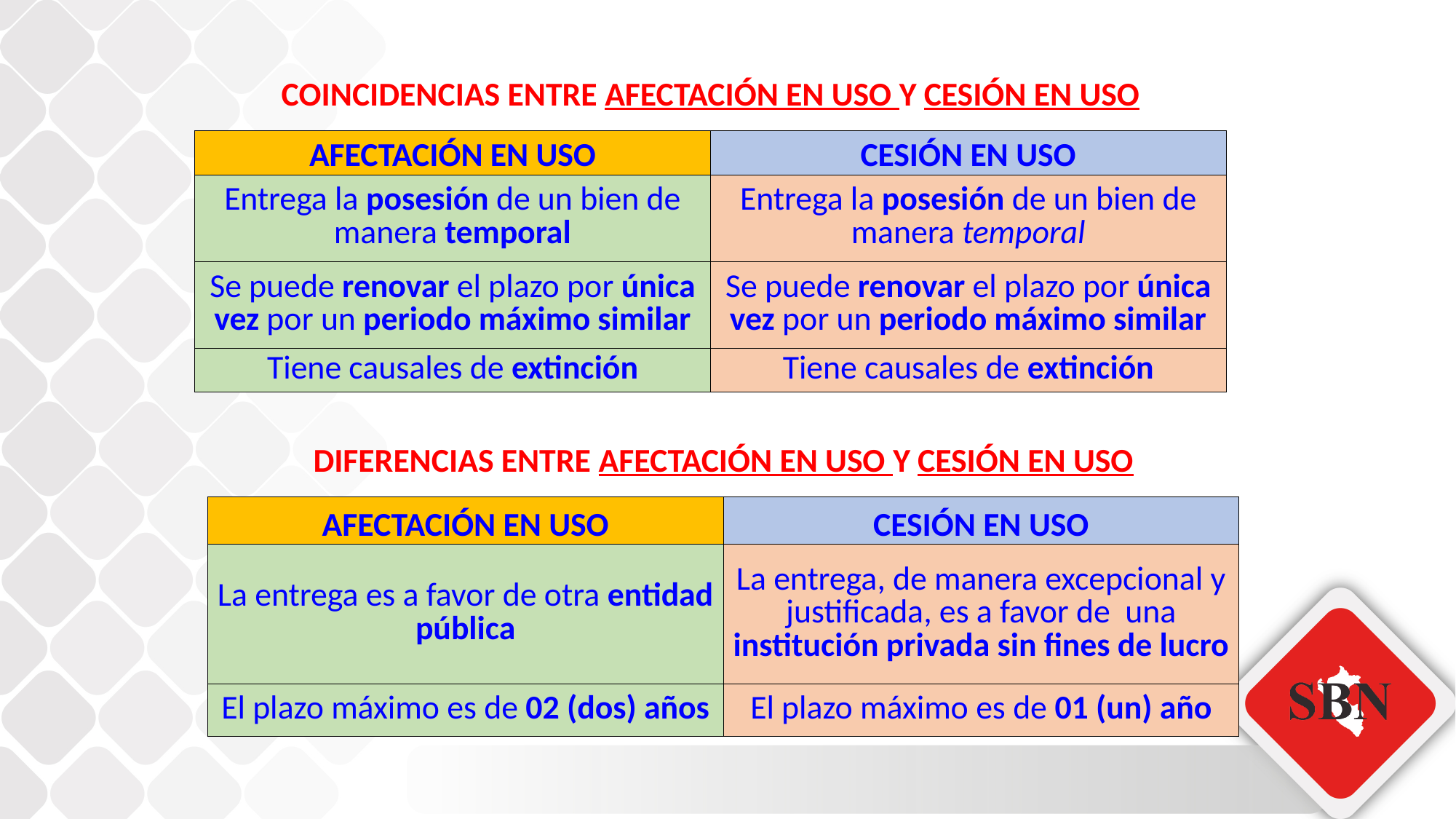

| COINCIDENCIAS ENTRE AFECTACIÓN EN USO Y CESIÓN EN USO |  |
| --- | --- |
| AFECTACIÓN EN USO | CESIÓN EN USO |
| Entrega la posesión de un bien de manera temporal | Entrega la posesión de un bien de manera temporal |
| Se puede renovar el plazo por única vez por un periodo máximo similar | Se puede renovar el plazo por única vez por un periodo máximo similar |
| Tiene causales de extinción | Tiene causales de extinción |
| DIFERENCIAS ENTRE AFECTACIÓN EN USO Y CESIÓN EN USO |  |
| --- | --- |
| AFECTACIÓN EN USO | CESIÓN EN USO |
| La entrega es a favor de otra entidad pública | La entrega, de manera excepcional y justificada, es a favor de una institución privada sin fines de lucro |
| El plazo máximo es de 02 (dos) años | El plazo máximo es de 01 (un) año |